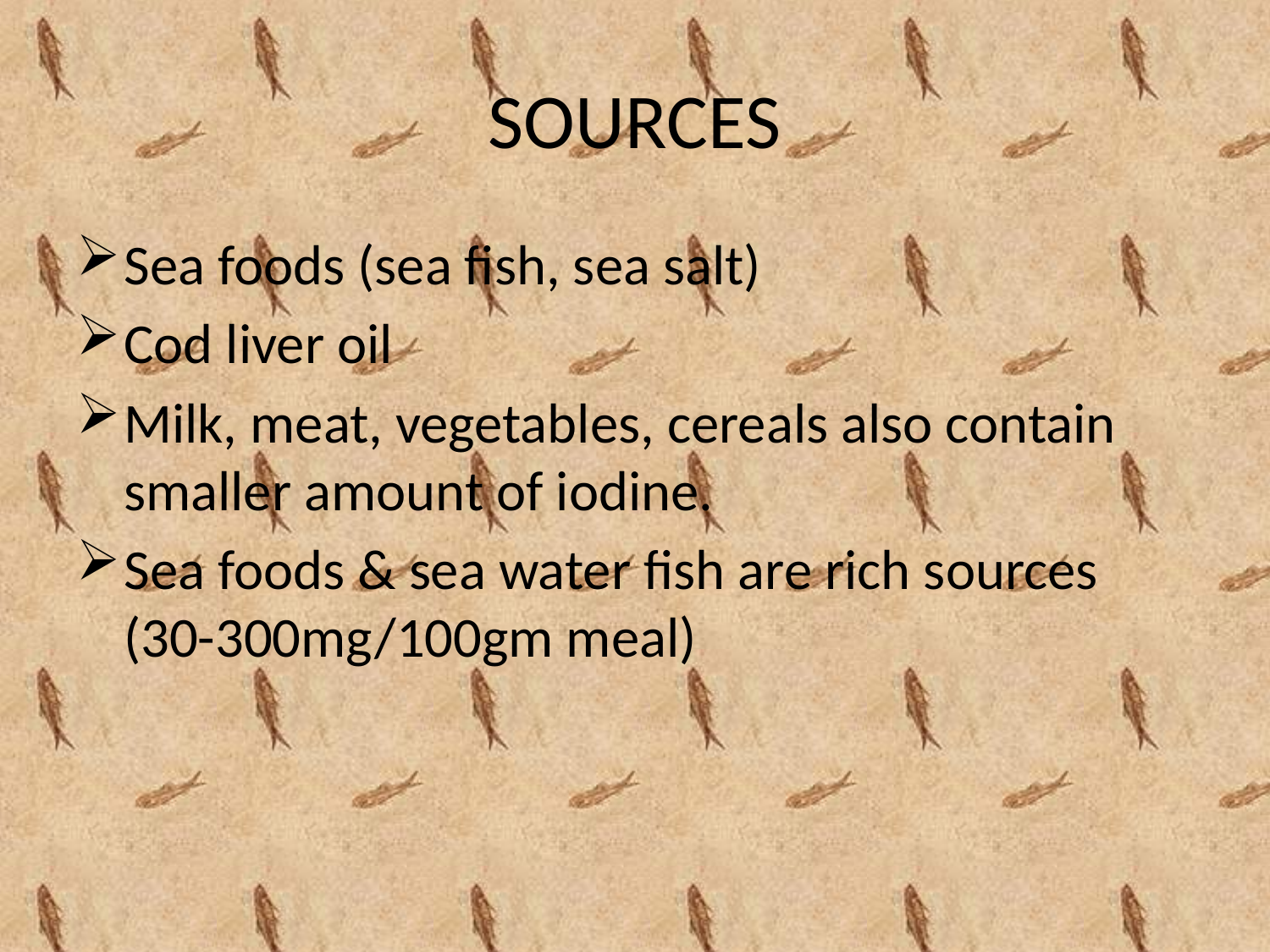

# SOURCES
Sea foods (sea fish, sea salt)
Cod liver oil
Milk, meat, vegetables, cereals also contain smaller amount of iodine.
Sea foods & sea water fish are rich sources (30-300mg/100gm meal)